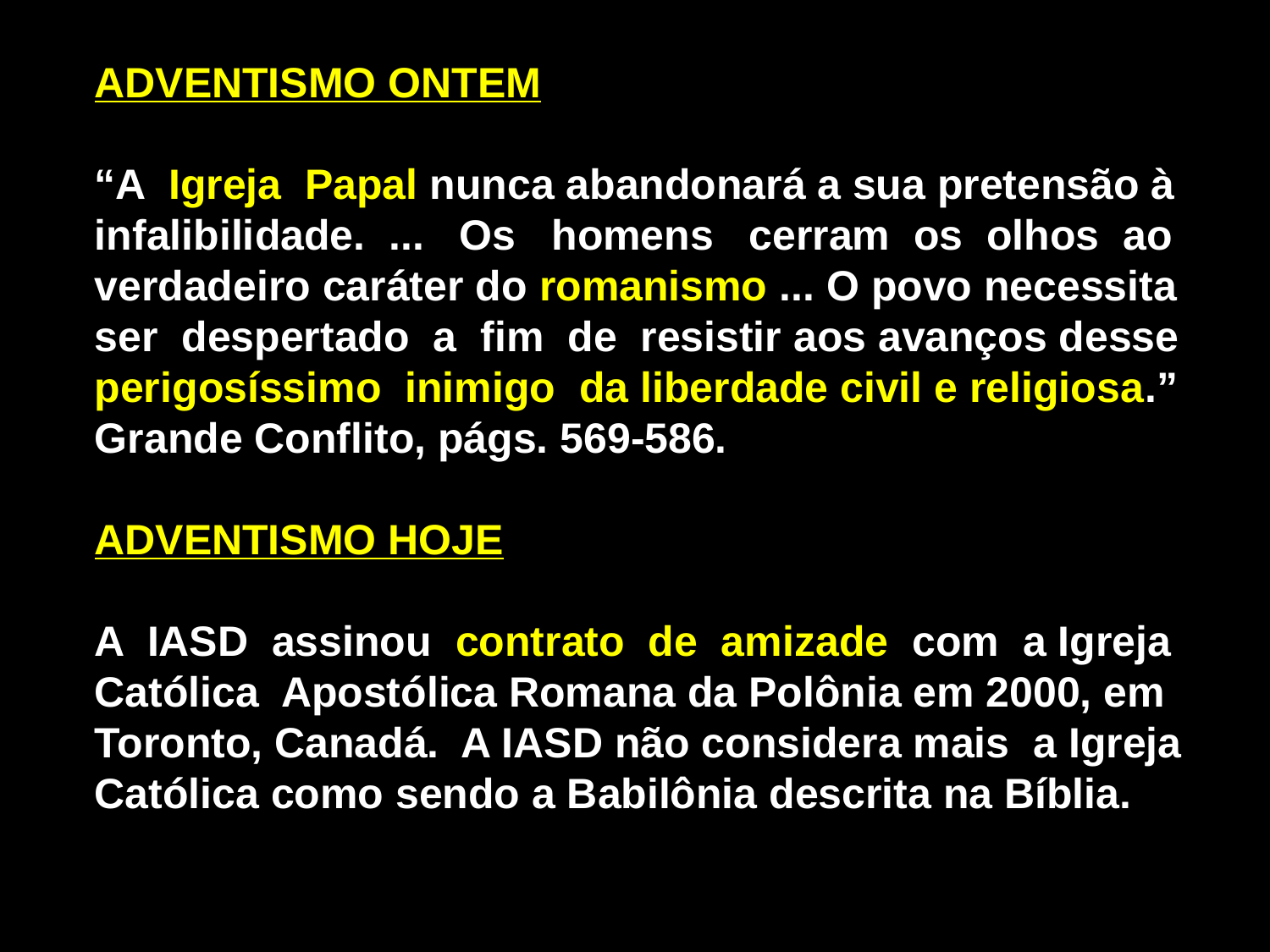

ADVENTISMO ONTEM

“A  Igreja  Papal nunca abandonará a sua pretensão à
infalibilidade.  ...   Os   homens   cerram  os  olhos  ao verdadeiro caráter do romanismo ... O povo necessita ser  despertado  a  fim  de  resistir aos avanços desse perigosíssimo  inimigo  da liberdade civil e religiosa.”
Grande Conflito, págs. 569-586.

ADVENTISMO HOJE

A  IASD  assinou  contrato  de  amizade  com  a Igreja Católica  Apostólica Romana da Polônia em 2000, em Toronto, Canadá.  A IASD não considera mais  a Igreja Católica como sendo a Babilônia descrita na Bíblia.